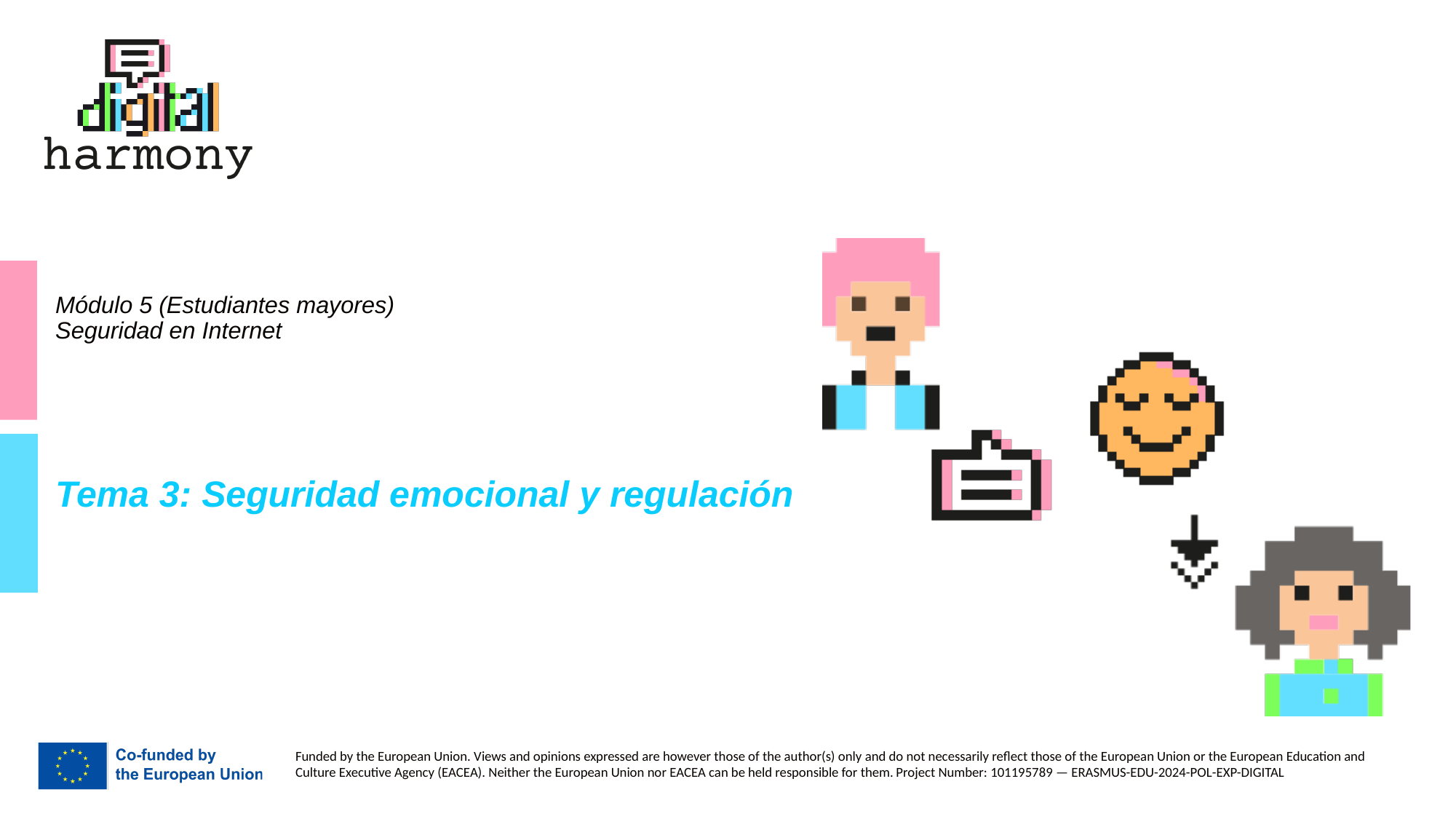

# Módulo 5 (Estudiantes mayores) Seguridad en Internet
Tema 3: Seguridad emocional y regulación